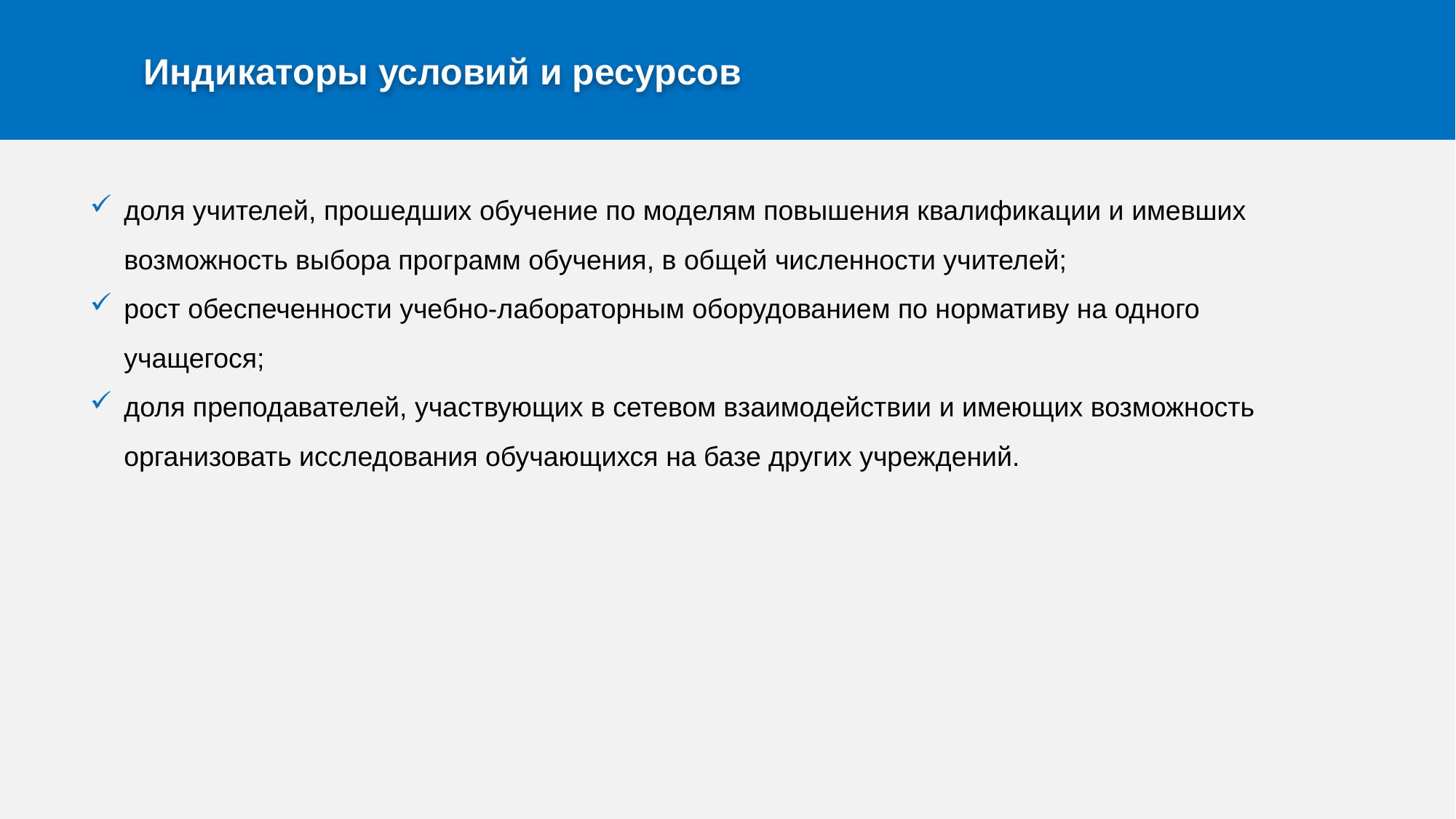

Индикаторы условий и ресурсов
доля учителей, прошедших обучение по моделям повышения квалификации и имевших возможность выбора программ обучения, в общей численности учителей;
рост обеспеченности учебно-лабораторным оборудованием по нормативу на одного учащегося;
доля преподавателей, участвующих в сетевом взаимодействии и имеющих возможность организовать исследования обучающихся на базе других учреждений.